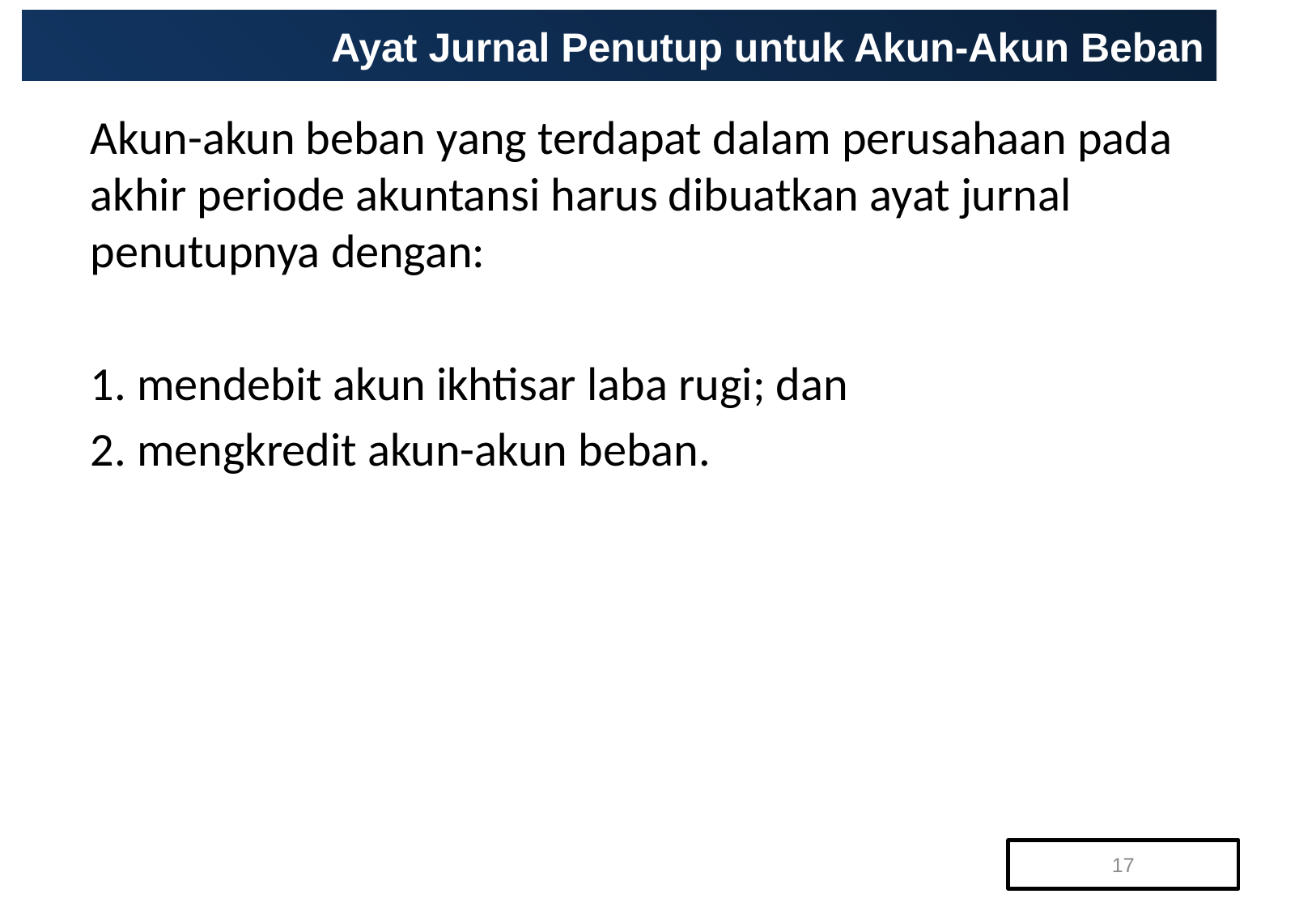

# Ayat Jurnal Penutup untuk Akun-Akun Beban
	Akun-akun beban yang terdapat dalam perusahaan pada akhir periode akuntansi harus dibuatkan ayat jurnal penutupnya dengan:

	1. mendebit akun ikhtisar laba rugi; dan
	2. mengkredit akun-akun beban.
17